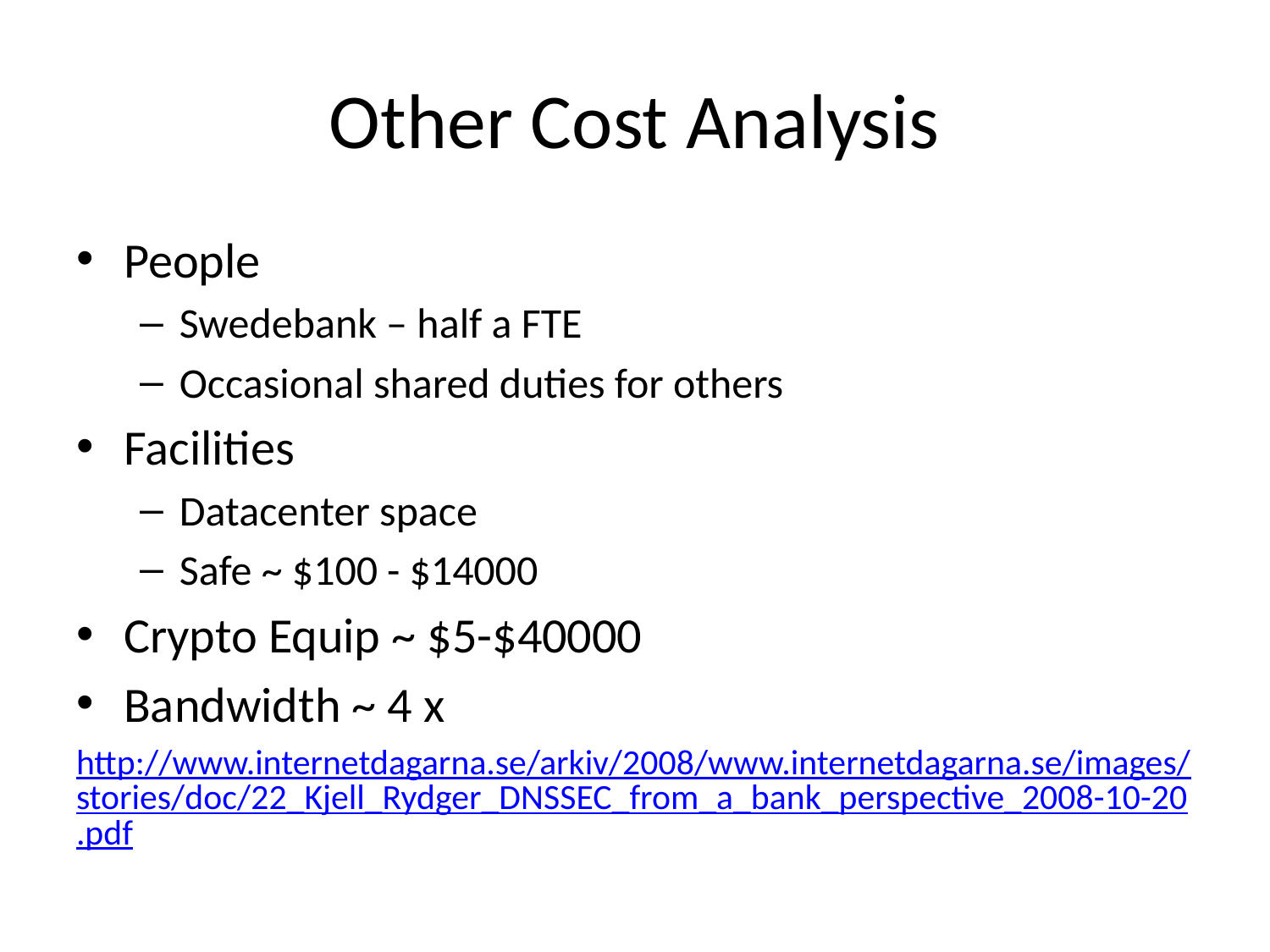

# Other Cost Analysis
People
Swedebank – half a FTE
Occasional shared duties for others
Facilities
Datacenter space
Safe ~ $100 - $14000
Crypto Equip ~ $5-$40000
Bandwidth ~ 4 x
http://www.internetdagarna.se/arkiv/2008/www.internetdagarna.se/images/stories/doc/22_Kjell_Rydger_DNSSEC_from_a_bank_perspective_2008-10-20.pdf